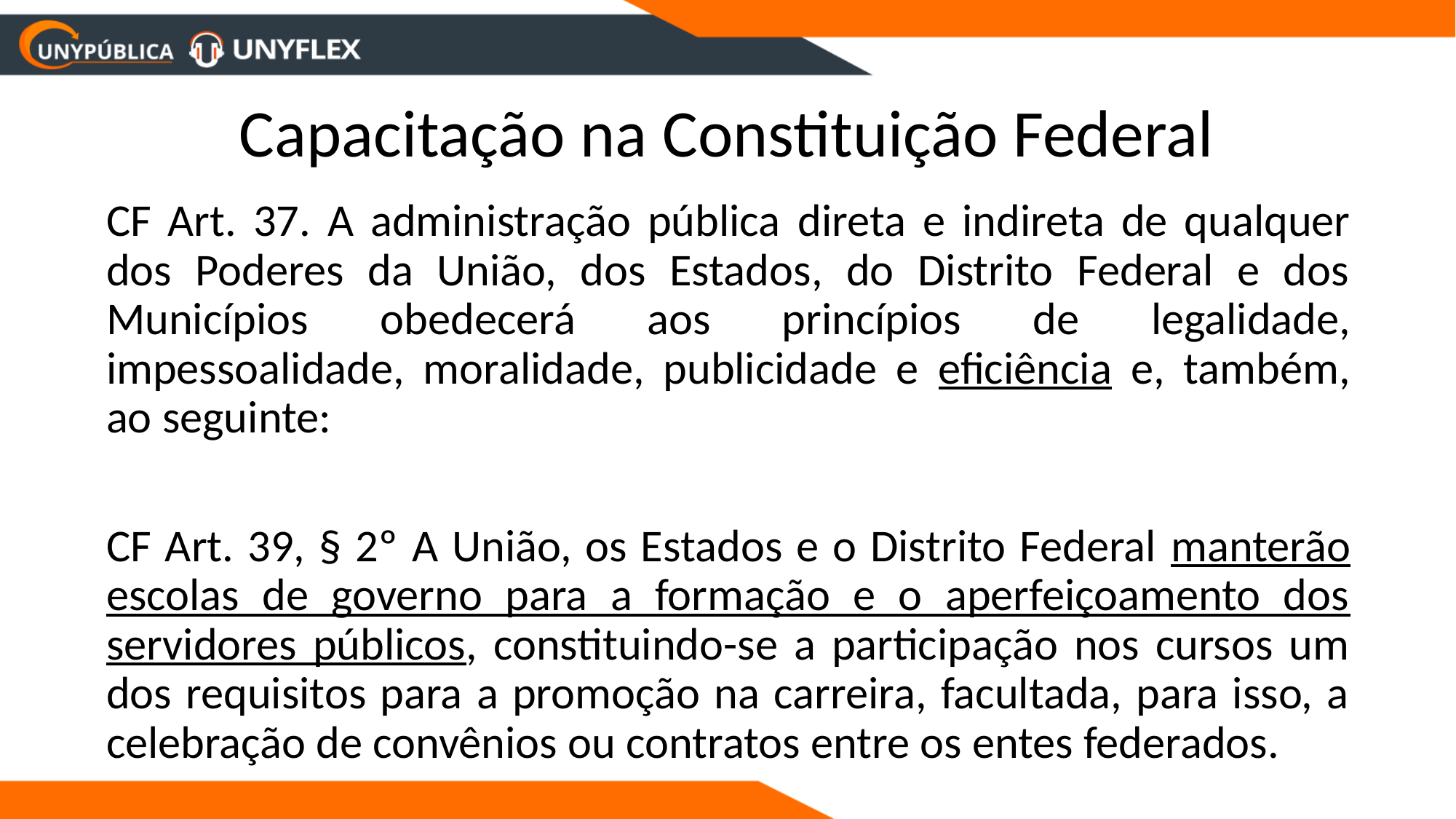

# Capacitação na Constituição Federal
CF Art. 37. A administração pública direta e indireta de qualquer dos Poderes da União, dos Estados, do Distrito Federal e dos Municípios obedecerá aos princípios de legalidade, impessoalidade, moralidade, publicidade e eficiência e, também, ao seguinte:

CF Art. 39, § 2º A União, os Estados e o Distrito Federal manterão escolas de governo para a formação e o aperfeiçoamento dos servidores públicos, constituindo-se a participação nos cursos um dos requisitos para a promoção na carreira, facultada, para isso, a celebração de convênios ou contratos entre os entes federados.